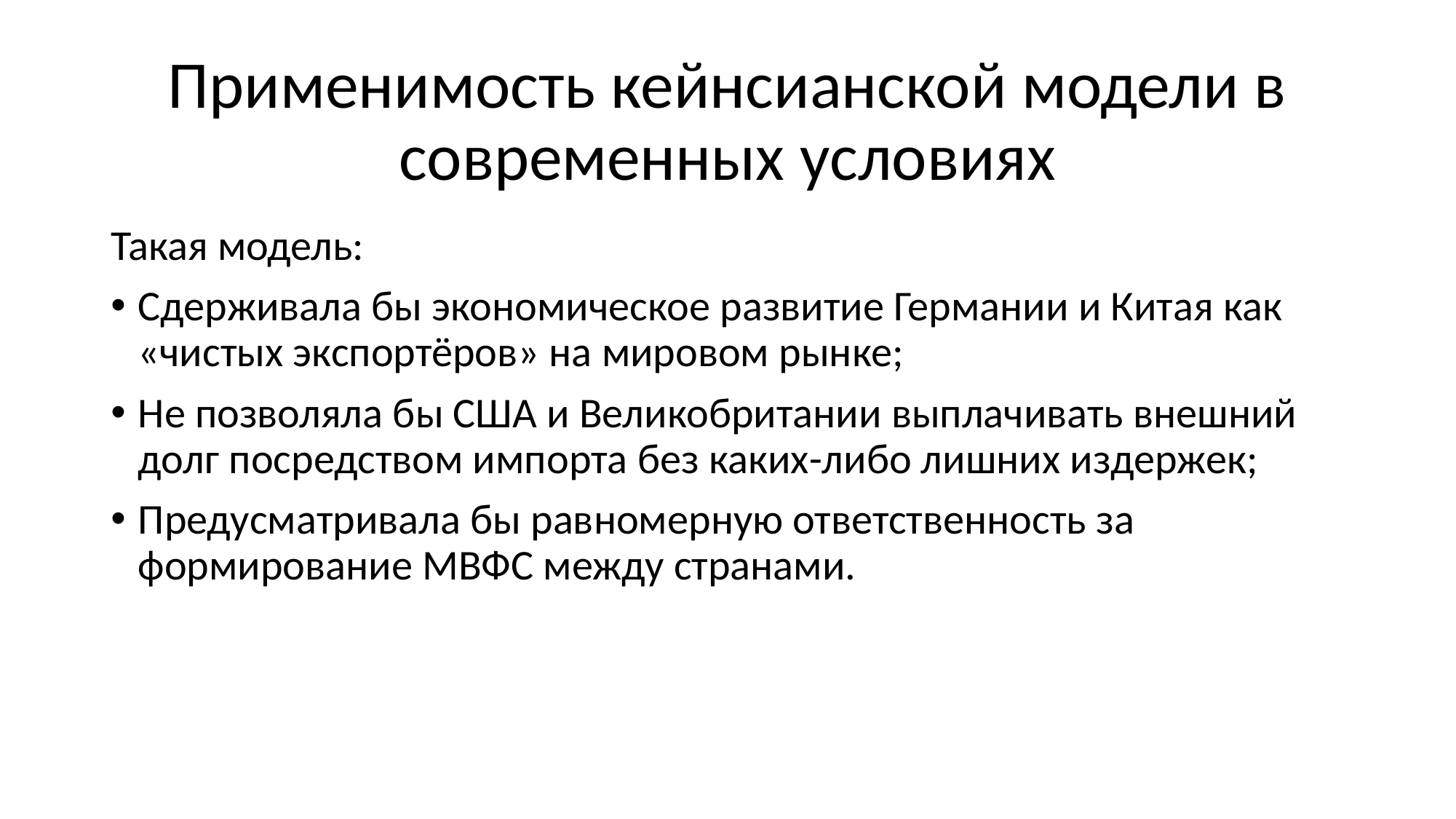

# Применимость кейнсианской модели в современных условиях
Такая модель:
Сдерживала бы экономическое развитие Германии и Китая как «чистых экспортёров» на мировом рынке;
Не позволяла бы США и Великобритании выплачивать внешний долг посредством импорта без каких-либо лишних издержек;
Предусматривала бы равномерную ответственность за формирование МВФС между странами.